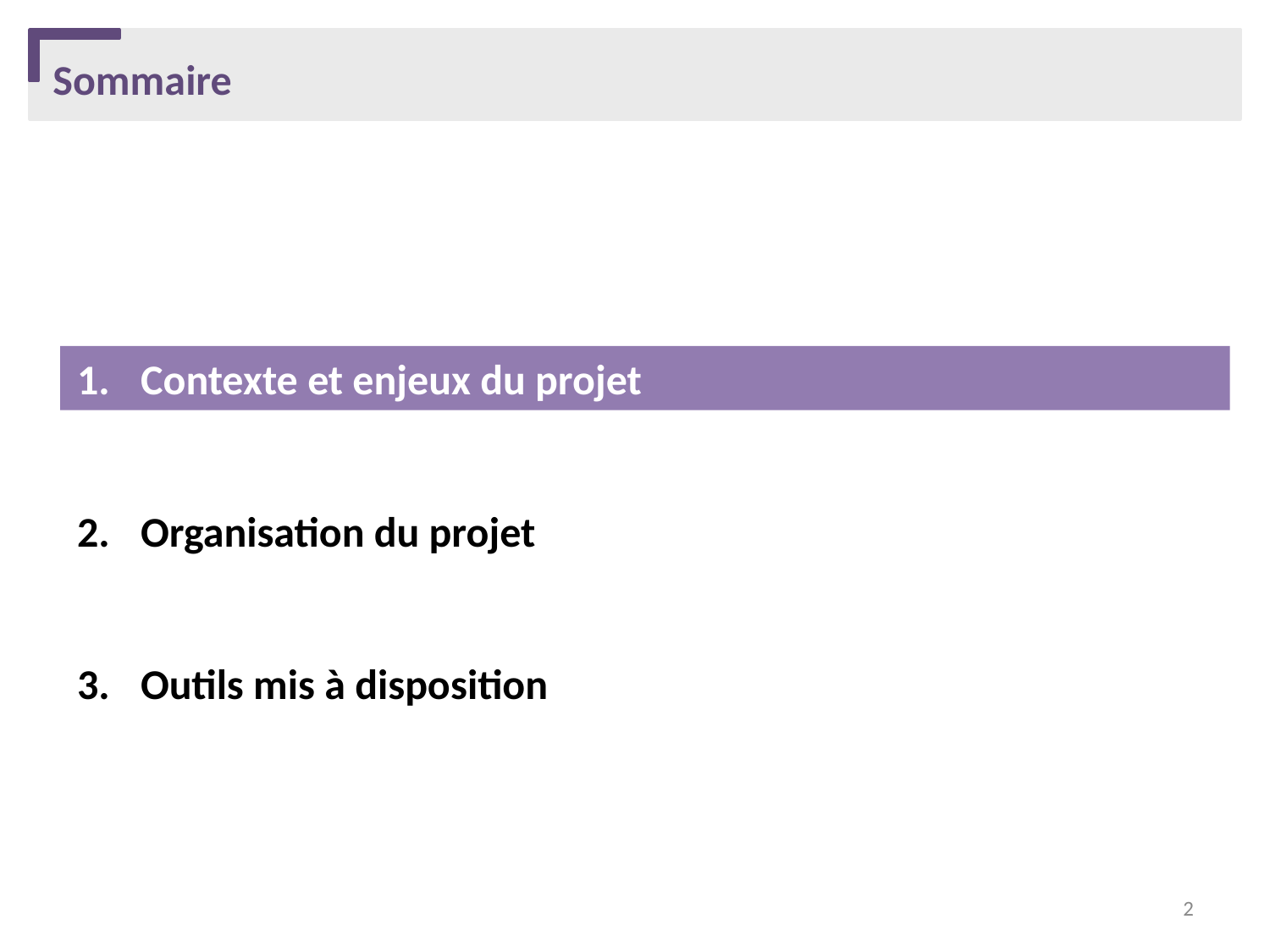

# Sommaire

Contexte et enjeux du projet

Organisation du projet

Outils mis à disposition
2